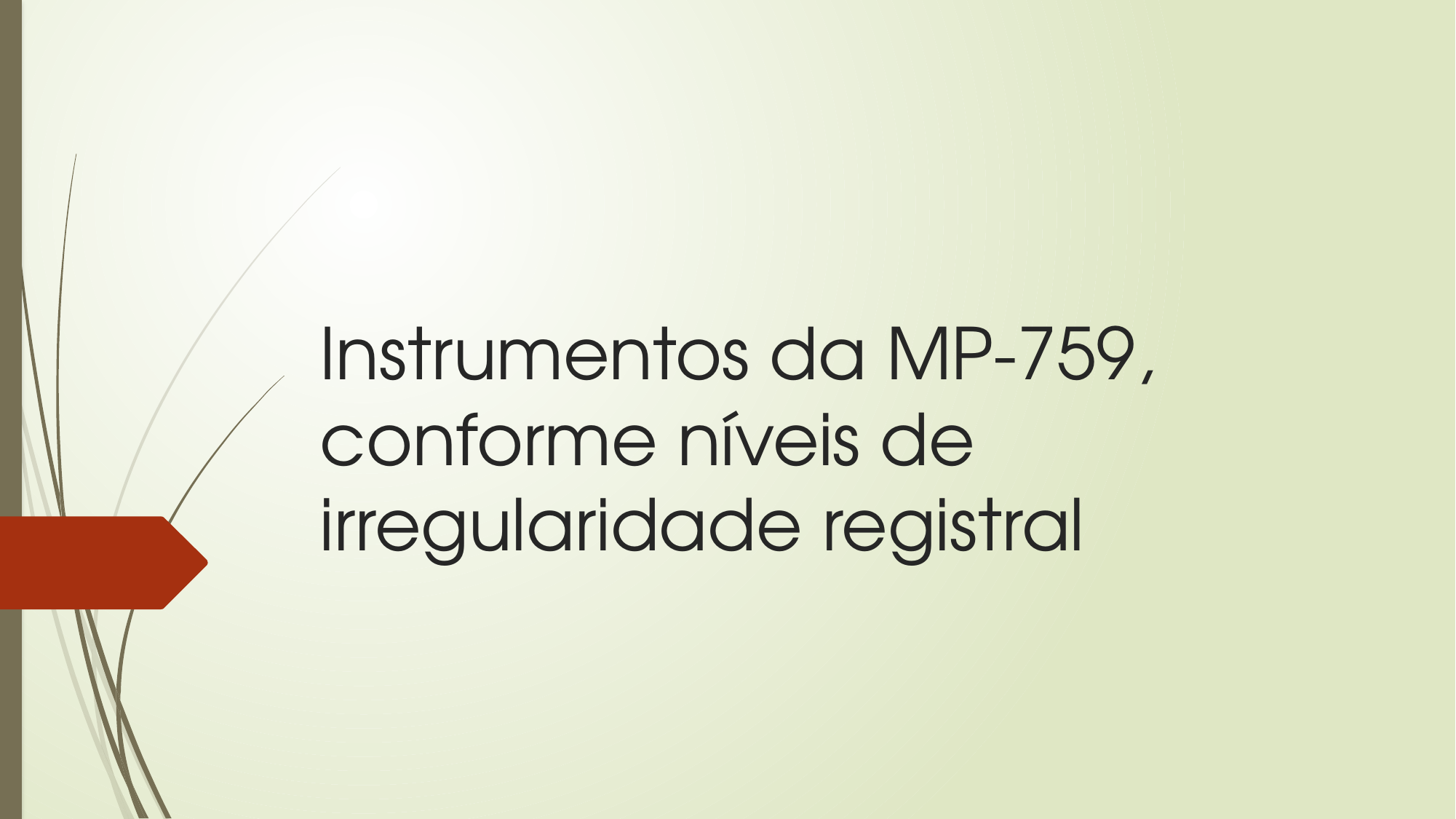

# Instrumentos da MP-759, conforme níveis de irregularidade registral